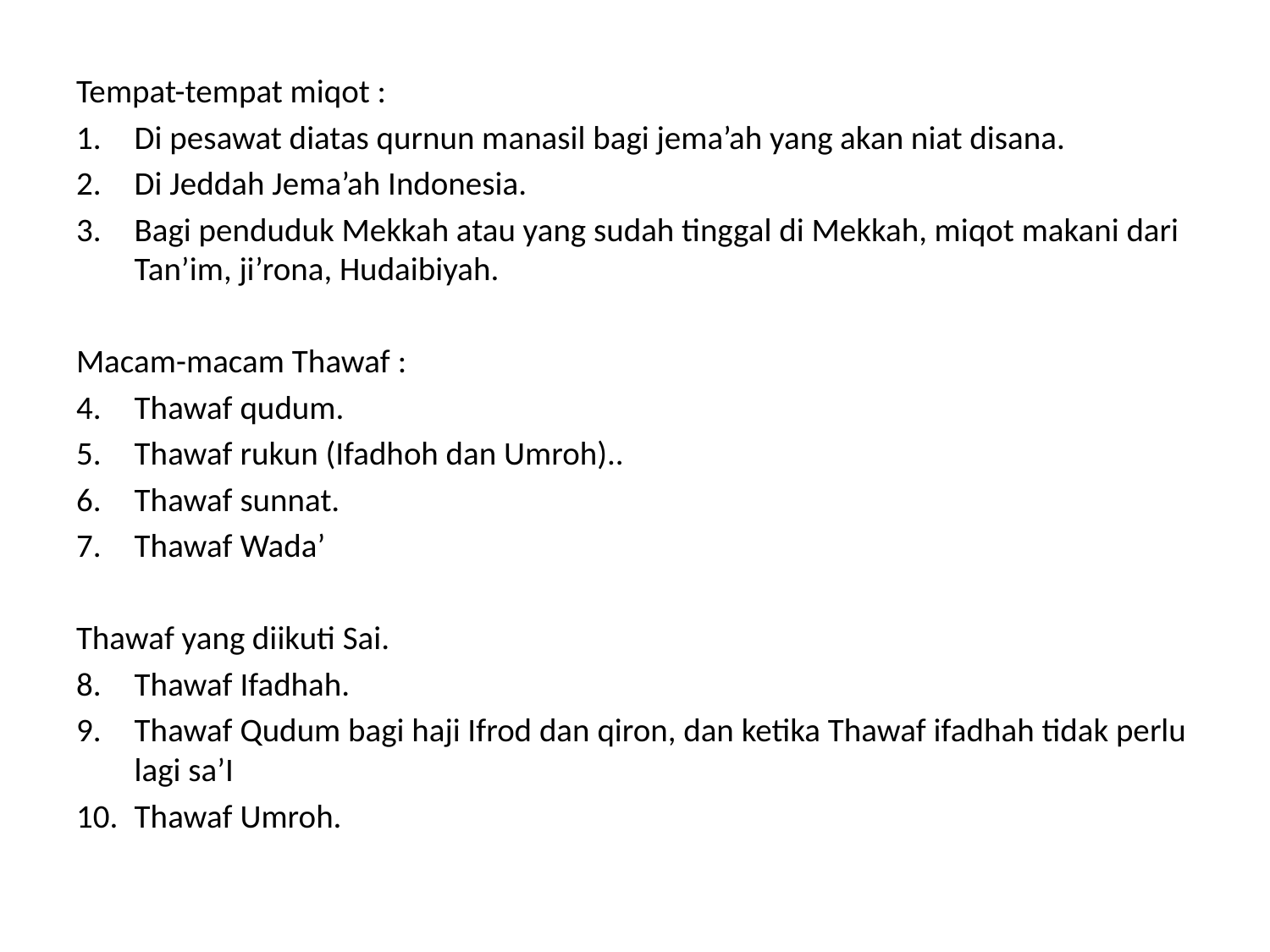

#
Tempat-tempat miqot :
Di pesawat diatas qurnun manasil bagi jema’ah yang akan niat disana.
Di Jeddah Jema’ah Indonesia.
Bagi penduduk Mekkah atau yang sudah tinggal di Mekkah, miqot makani dari Tan’im, ji’rona, Hudaibiyah.

Macam-macam Thawaf :
Thawaf qudum.
Thawaf rukun (Ifadhoh dan Umroh)..
Thawaf sunnat.
Thawaf Wada’

Thawaf yang diikuti Sai.
Thawaf Ifadhah.
Thawaf Qudum bagi haji Ifrod dan qiron, dan ketika Thawaf ifadhah tidak perlu lagi sa’I
Thawaf Umroh.